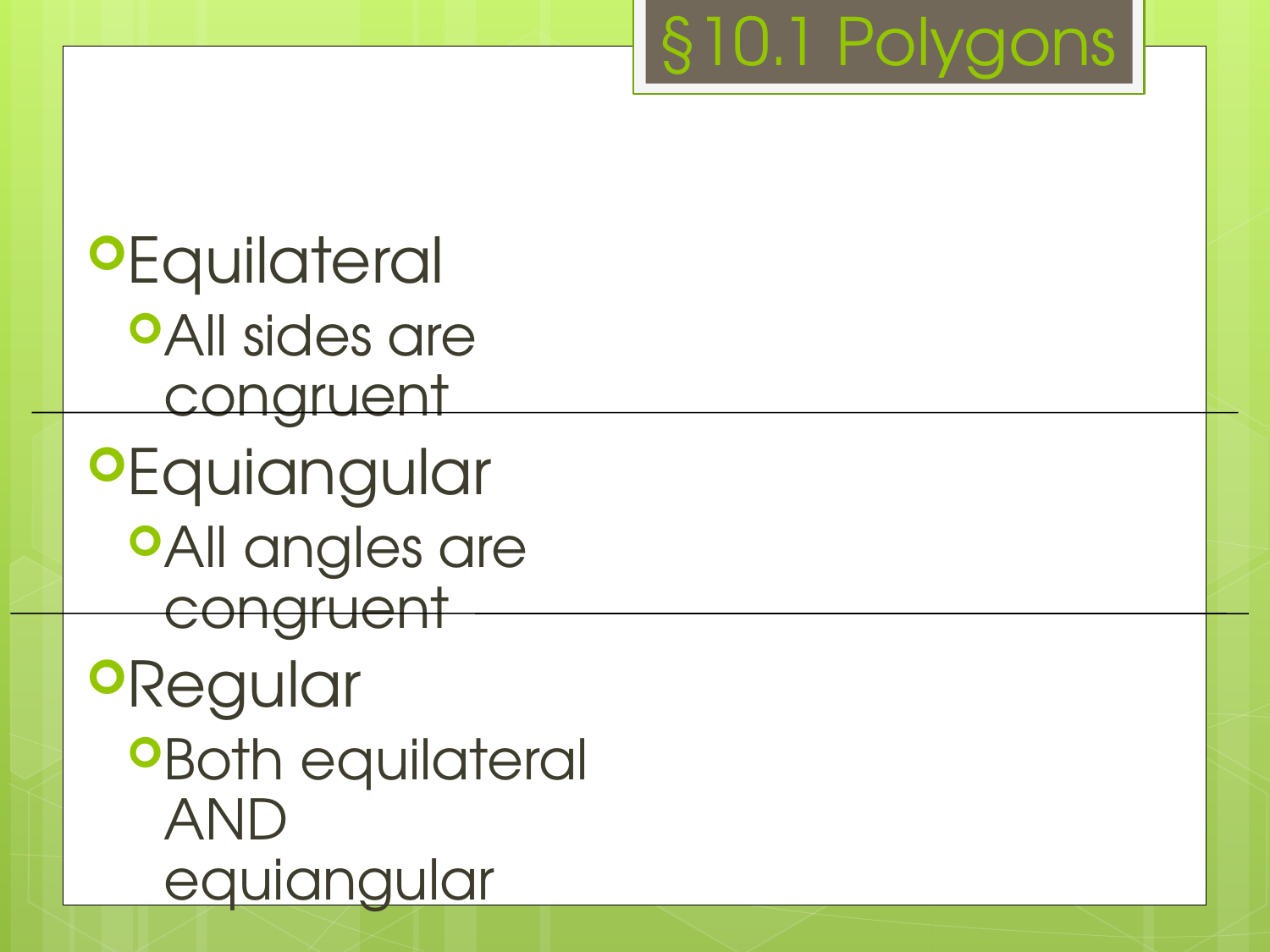

§10.1 Polygons
Equilateral
All sides are congruent
Equiangular
All angles are congruent
Regular
Both equilateral AND equiangular